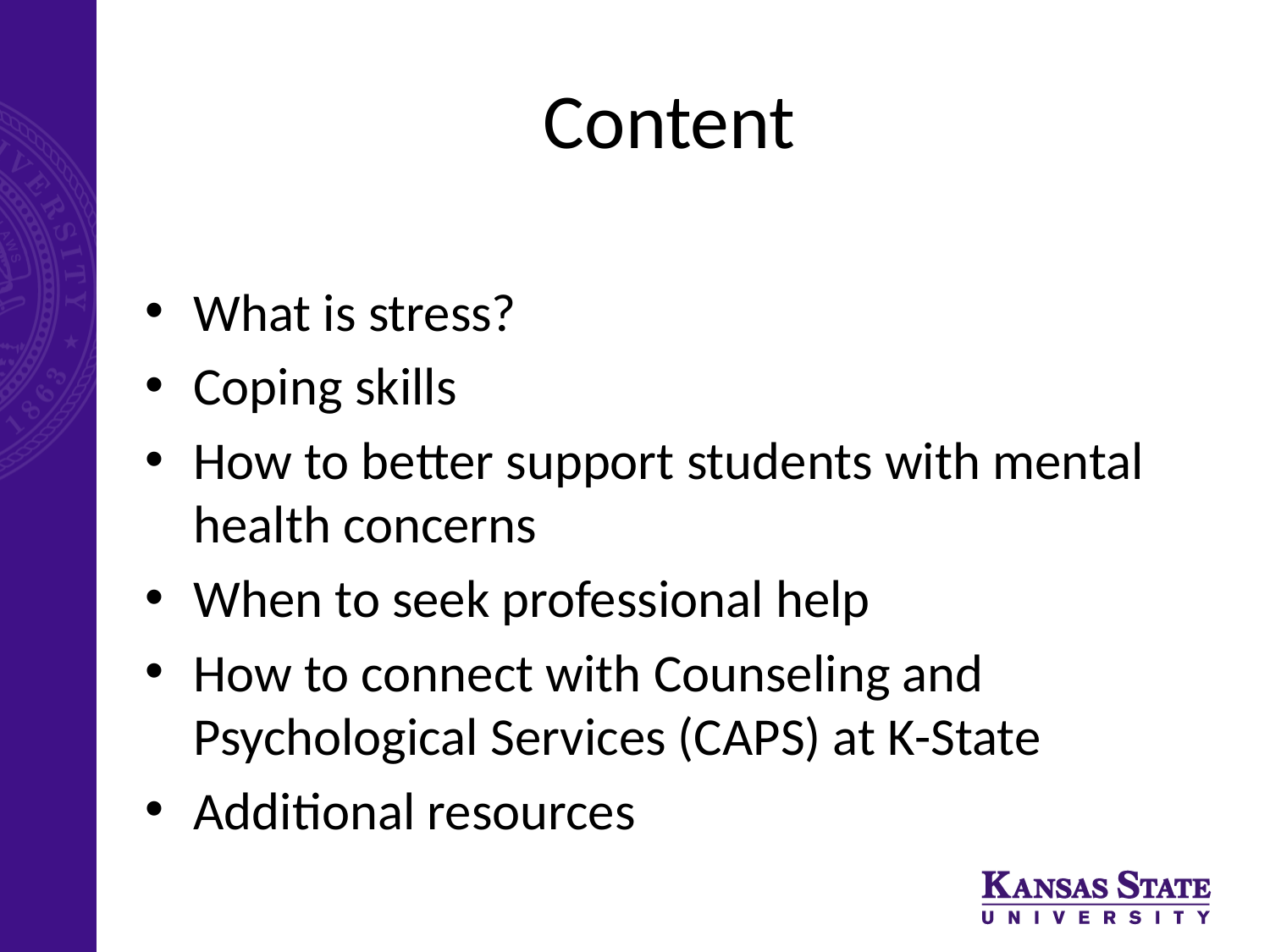

# Content
What is stress?
Coping skills
How to better support students with mental health concerns
When to seek professional help
How to connect with Counseling and Psychological Services (CAPS) at K-State
Additional resources